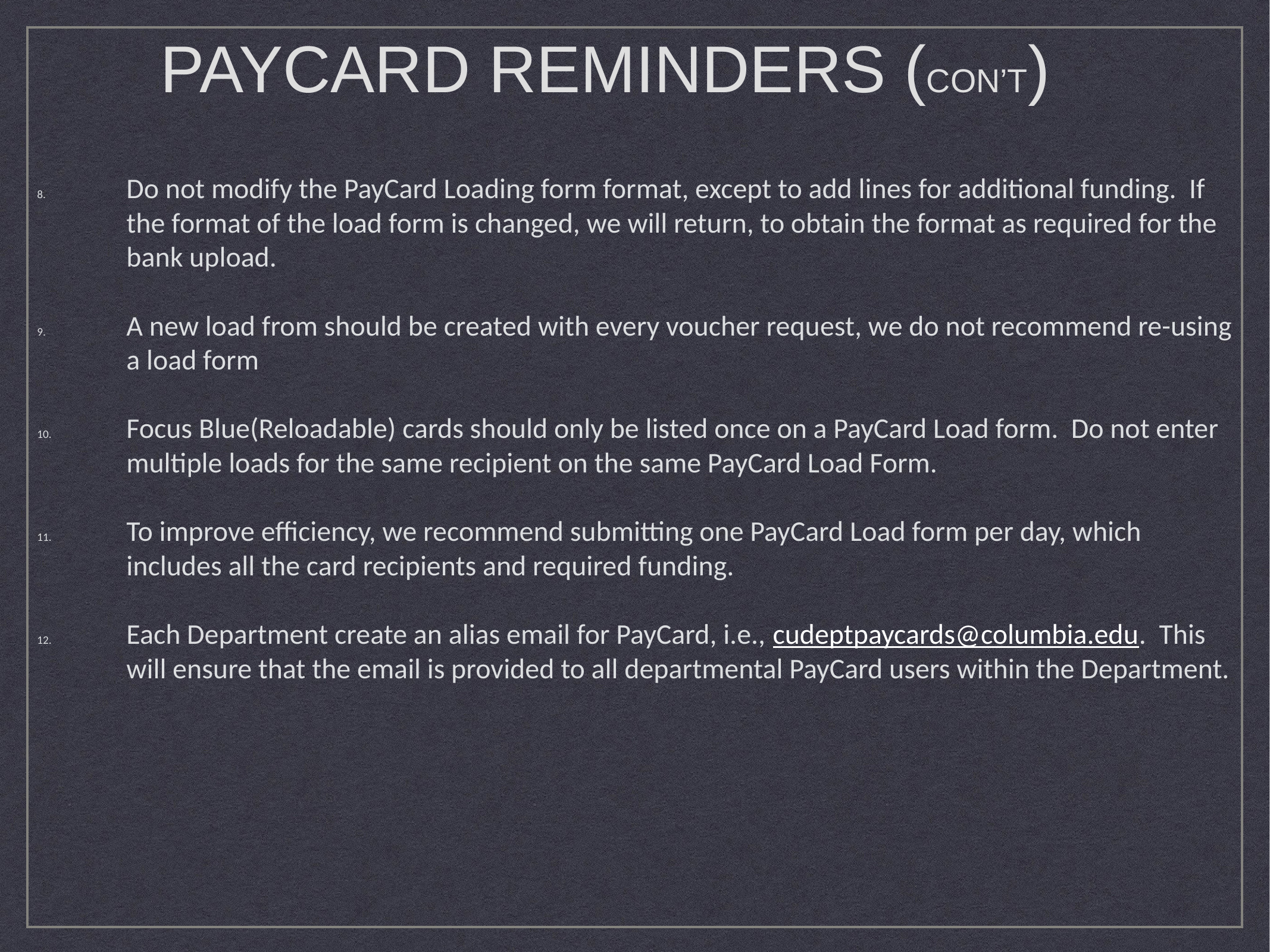

# PayCard Reminders (con’t)

Do not modify the PayCard Loading form format, except to add lines for additional funding.  If the format of the load form is changed, we will return, to obtain the format as required for the bank upload.

A new load from should be created with every voucher request, we do not recommend re-using a load form

Focus Blue(Reloadable) cards should only be listed once on a PayCard Load form.  Do not enter multiple loads for the same recipient on the same PayCard Load Form.

To improve efficiency, we recommend submitting one PayCard Load form per day, which includes all the card recipients and required funding.

Each Department create an alias email for PayCard, i.e., cudeptpaycards@columbia.edu.  This will ensure that the email is provided to all departmental PayCard users within the Department.